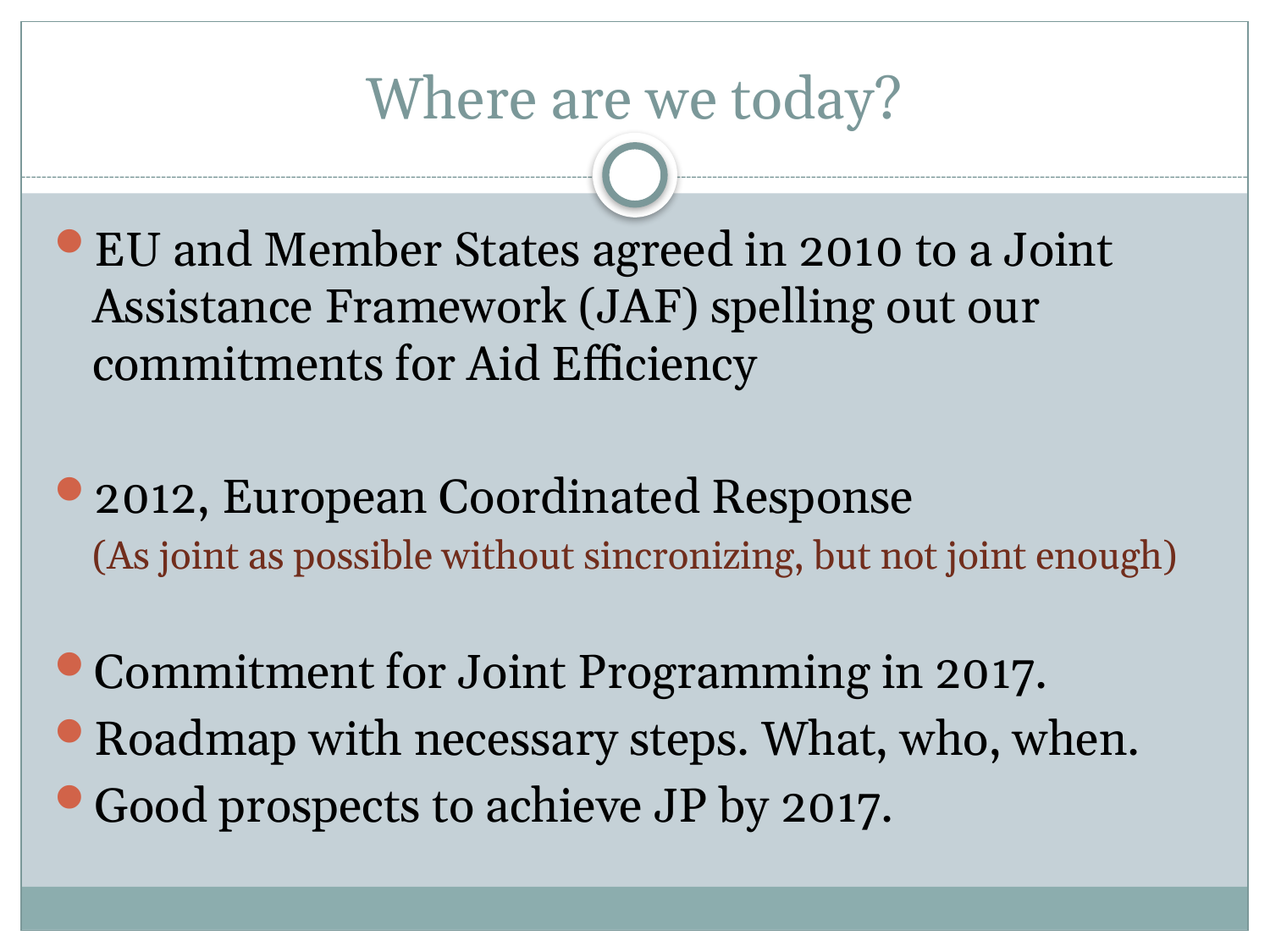

# Where are we today?
EU and Member States agreed in 2010 to a Joint Assistance Framework (JAF) spelling out our commitments for Aid Efficiency

2012, European Coordinated Response
(As joint as possible without sincronizing, but not joint enough)

Commitment for Joint Programming in 2017.
Roadmap with necessary steps. What, who, when.
Good prospects to achieve JP by 2017.